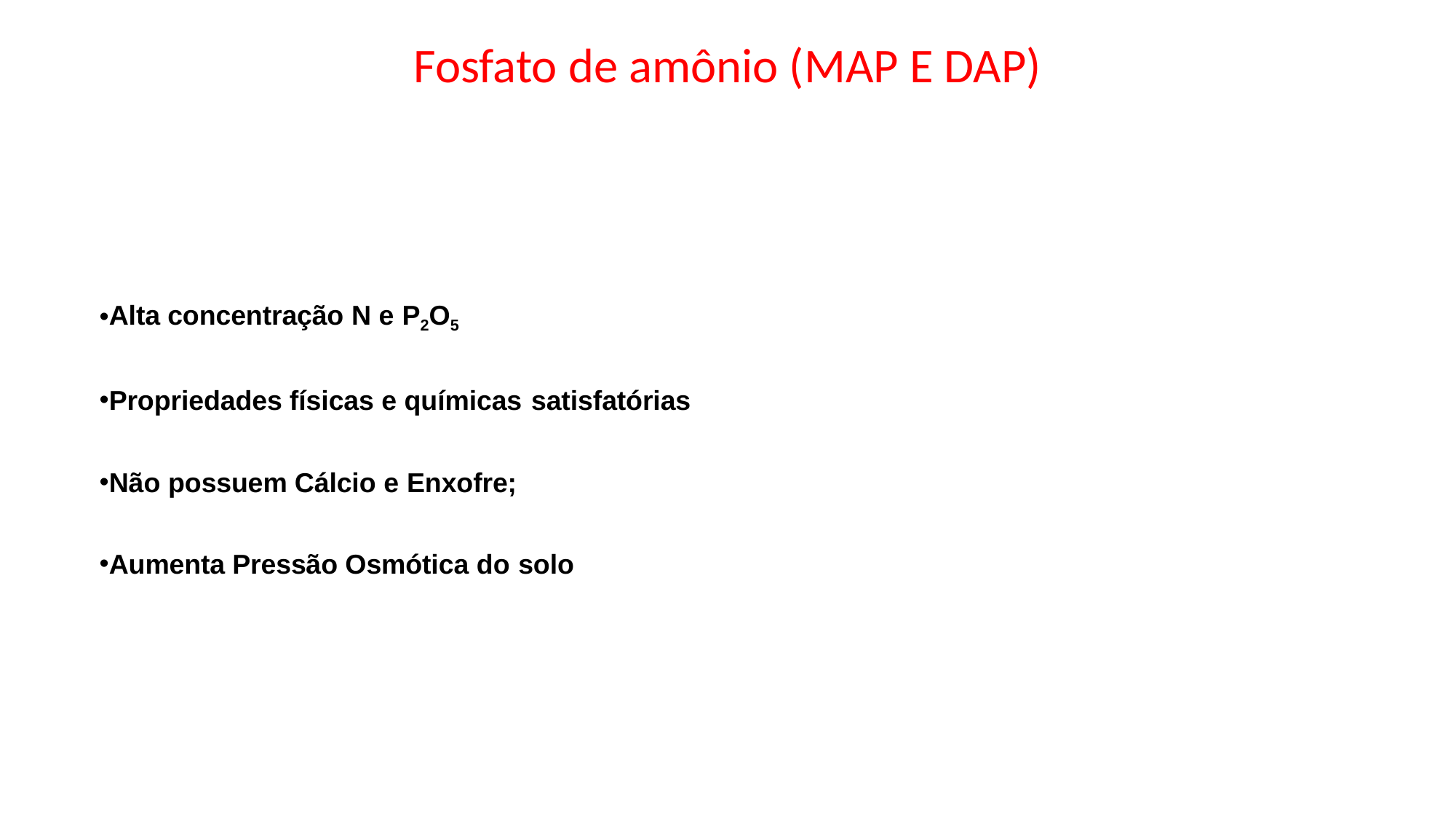

Fosfato de amônio (MAP E DAP)
Alta concentração N e P2O5
Propriedades físicas e químicas satisfatórias
Não possuem Cálcio e Enxofre;
Aumenta Pressão Osmótica do solo